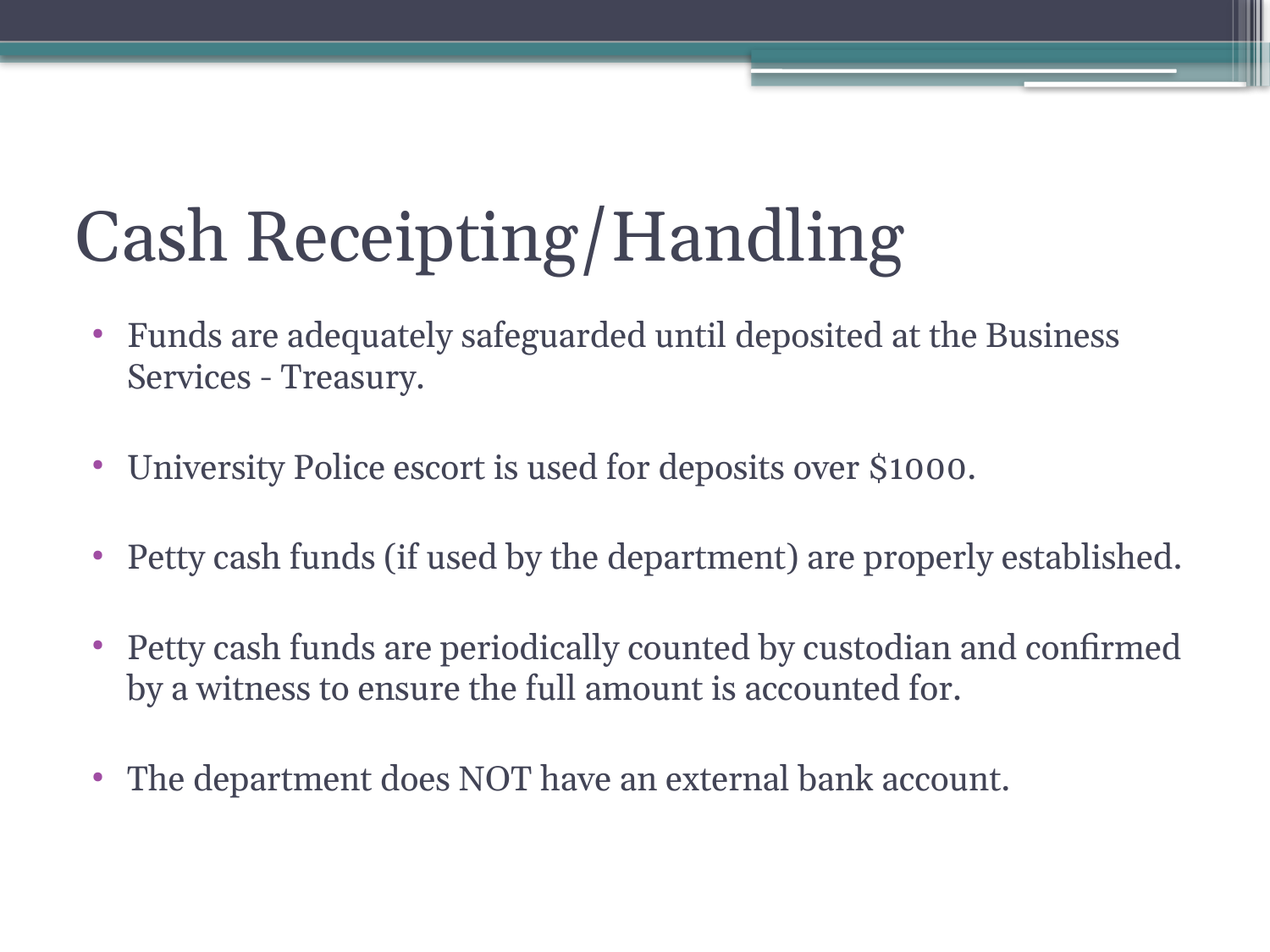

# Cash Receipting/Handling
Funds are adequately safeguarded until deposited at the Business Services - Treasury.

University Police escort is used for deposits over $1000.

Petty cash funds (if used by the department) are properly established.

Petty cash funds are periodically counted by custodian and confirmed by a witness to ensure the full amount is accounted for.

The department does NOT have an external bank account.